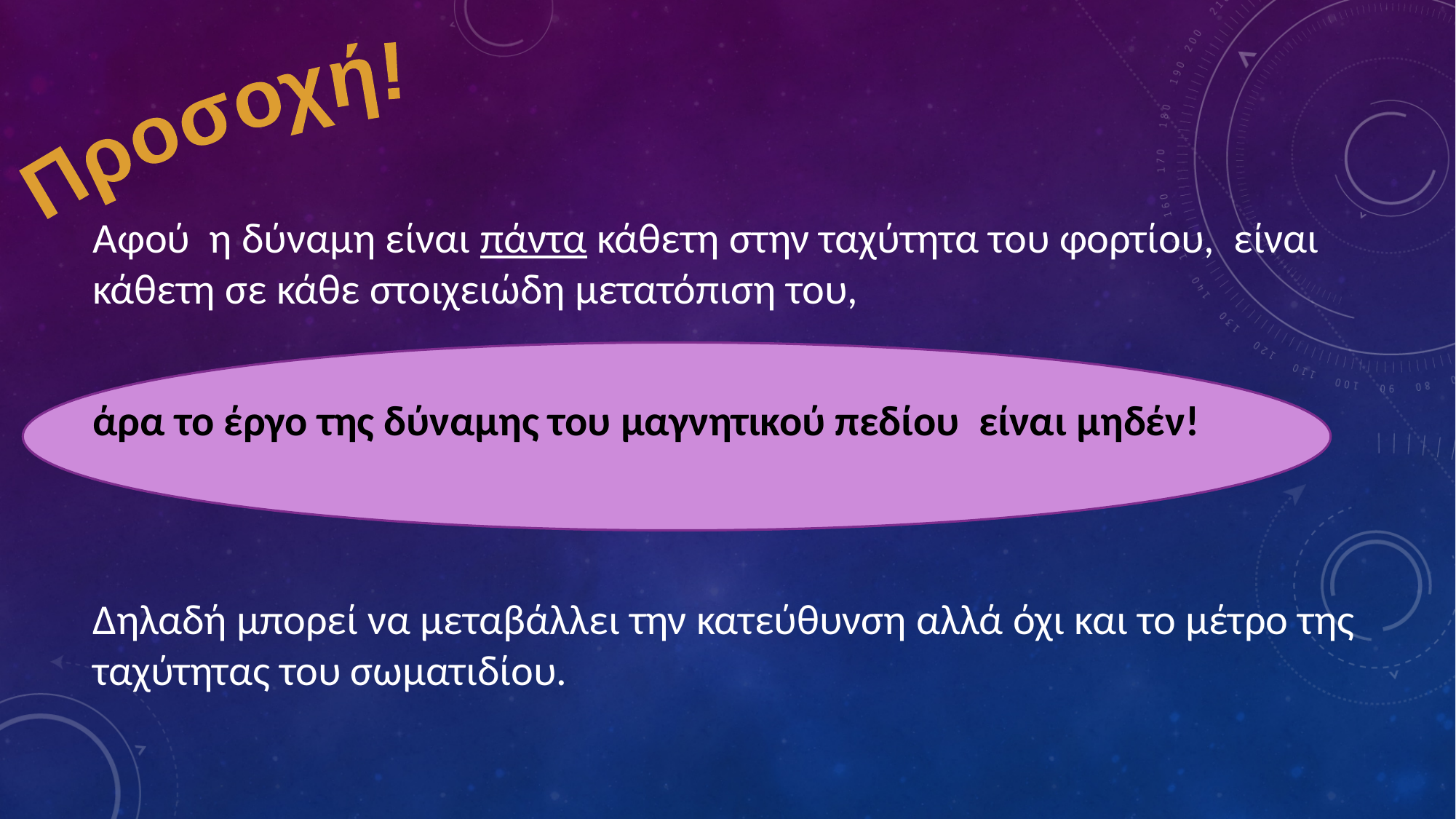

Προσοχή!
Αφού  η δύναμη είναι πάντα κάθετη στην ταχύτητα του φορτίου,  είναι κάθετη σε κάθε στοιχειώδη μετατόπιση του,

άρα το έργο της δύναμης του μαγνητικού πεδίου  είναι μηδέν!

Δηλαδή μπορεί να μεταβάλλει την κατεύθυνση αλλά όχι και το μέτρο της ταχύτητας του σωματιδίου.